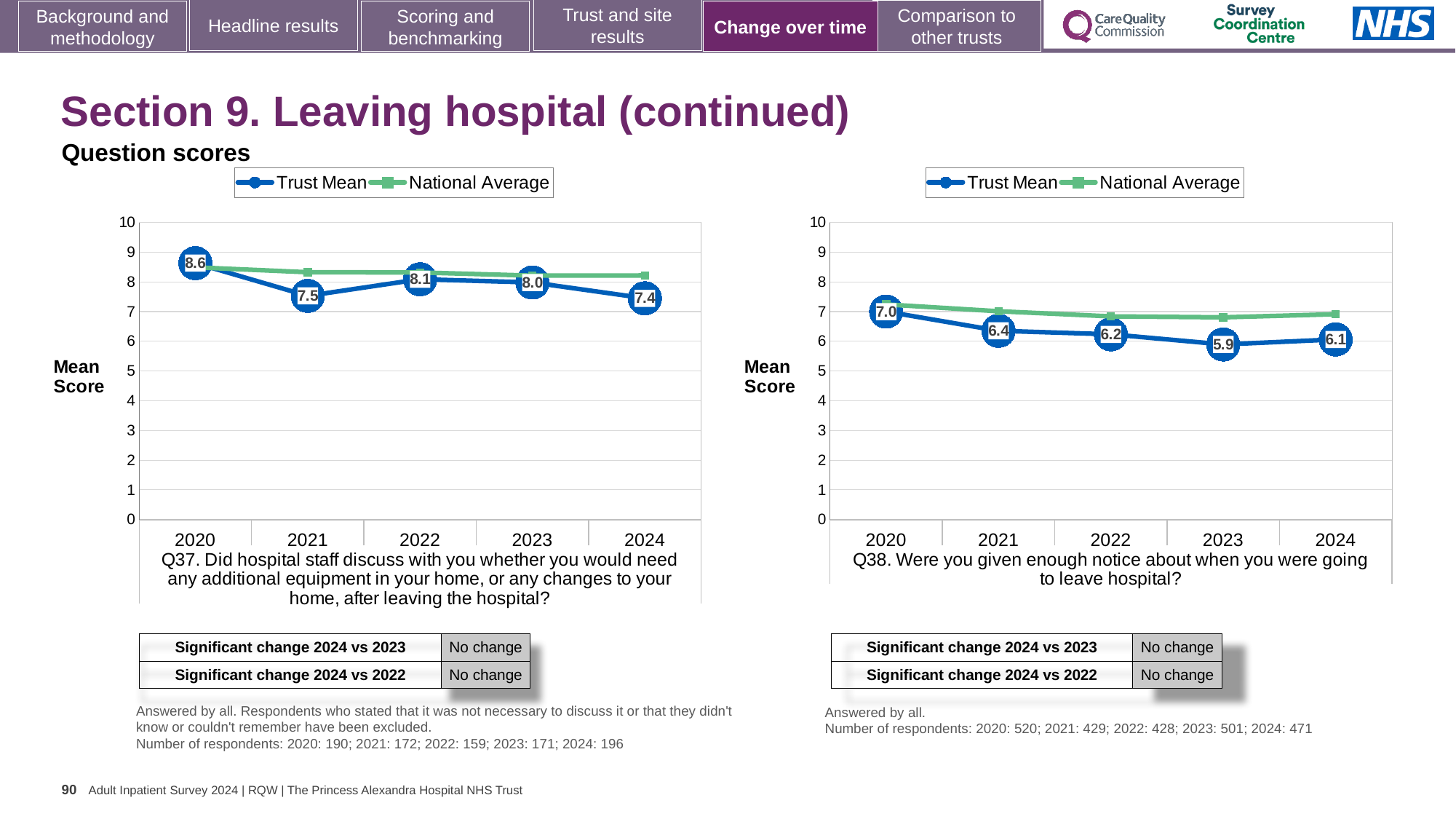

# Section 9. Leaving hospital (continued)
Question scores

### Chart

| Category | Trust Mean | National Average |
|---|---|---|
| 2020 | 8.63247156255207 | 8.490321820569648 |
| 2021 | 7.529633219439754 | 8.325088969043222 |
| 2022 | 8.089337113221793 | 8.316835780272935 |
| 2023 | 7.981122415597036 | 8.211620135815137 |
| 2024 | 7.448034615895486 | 8.2169881909637 |

### Chart

| Category | Trust Mean | National Average |
|---|---|---|
| 2020 | 7.002178664665056 | 7.242264888289665 |
| 2021 | 6.355320567309978 | 7.011623849735098 |
| 2022 | 6.236195756608336 | 6.839223856844479 |
| 2023 | 5.894473785920058 | 6.807026325349589 |
| 2024 | 6.064167764842532 | 6.911855780507437 |
| Significant change 2024 vs 2023 | No change |
| --- | --- |
| Significant change 2024 vs 2022 | No change |
| Significant change 2024 vs 2023 | No change |
| --- | --- |
| Significant change 2024 vs 2022 | No change |
Answered by all. Respondents who stated that it was not necessary to discuss it or that they didn't know or couldn't remember have been excluded.
Number of respondents: 2020: 190; 2021: 172; 2022: 159; 2023: 171; 2024: 196

Answered by all.
Number of respondents: 2020: 520; 2021: 429; 2022: 428; 2023: 501; 2024: 471

90